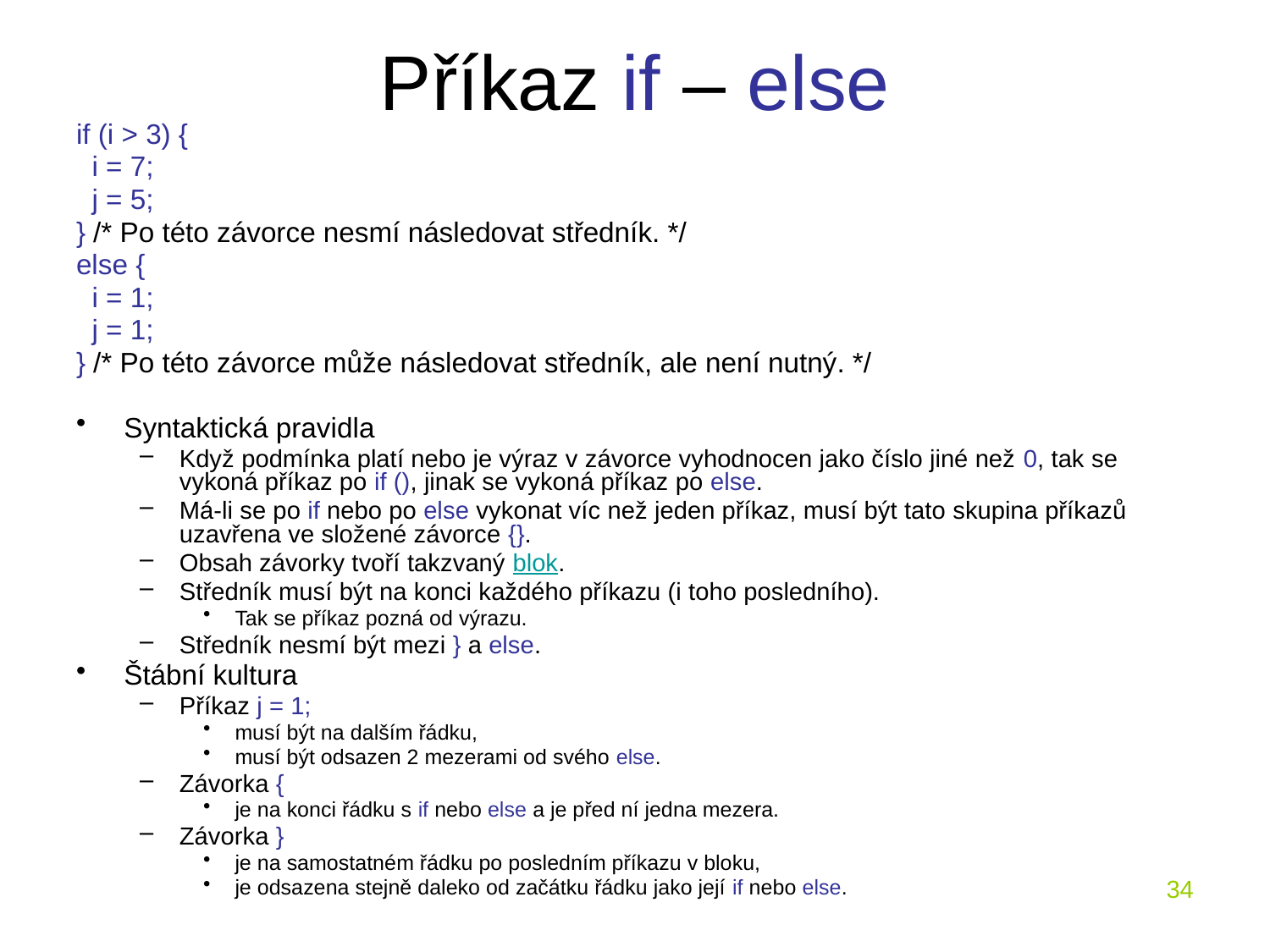

# Příkaz if – else
if (i > 3) {
  i = 7;
  j = 5;
} /* Po této závorce nesmí následovat středník. */
else {
  i = 1;
  j = 1;
} /* Po této závorce může následovat středník, ale není nutný. */

Syntaktická pravidla
Když podmínka platí nebo je výraz v závorce vyhodnocen jako číslo jiné než 0, tak se vykoná příkaz po if (), jinak se vykoná příkaz po else.
Má-li se po if nebo po else vykonat víc než jeden příkaz, musí být tato skupina příkazů uzavřena ve složené závorce {}.
Obsah závorky tvoří takzvaný blok.
Středník musí být na konci každého příkazu (i toho posledního).
Tak se příkaz pozná od výrazu.
Středník nesmí být mezi } a else.
Štábní kultura
Příkaz j = 1;
musí být na dalším řádku,
musí být odsazen 2 mezerami od svého else.
Závorka {
je na konci řádku s if nebo else a je před ní jedna mezera.
Závorka }
je na samostatném řádku po posledním příkazu v bloku,
je odsazena stejně daleko od začátku řádku jako její if nebo else.
34